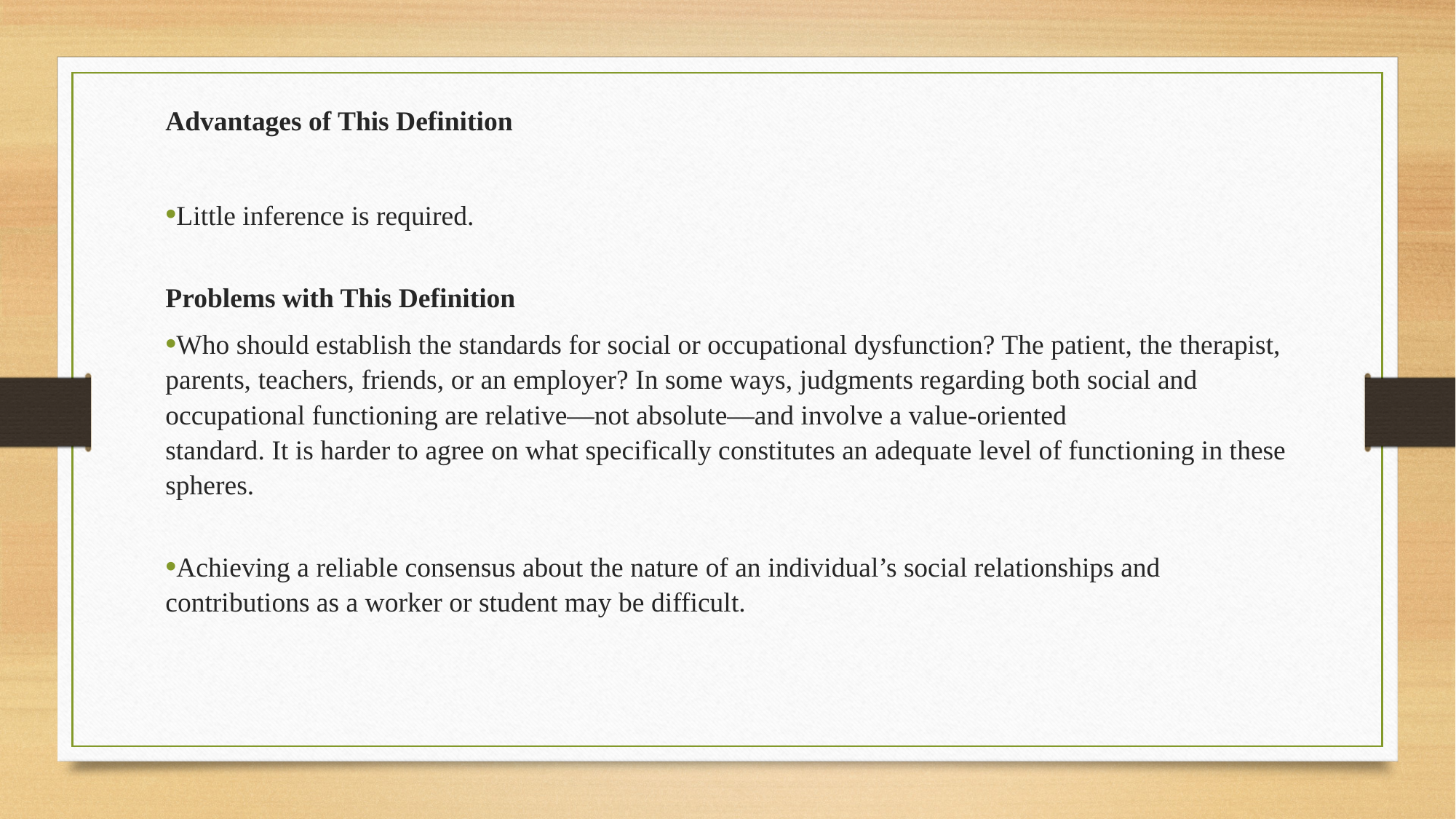

Advantages of This Definition

Little inference is required.

Problems with This Definition
Who should establish the standards for social or occupational dysfunction? The patient, the therapist, parents, teachers, friends, or an employer? In some ways, judgments regarding both social and occupational functioning are relative—not absolute—and involve a value-oriented
standard. It is harder to agree on what specifically constitutes an adequate level of functioning in these spheres.

Achieving a reliable consensus about the nature of an individual’s social relationships and contributions as a worker or student may be difficult.